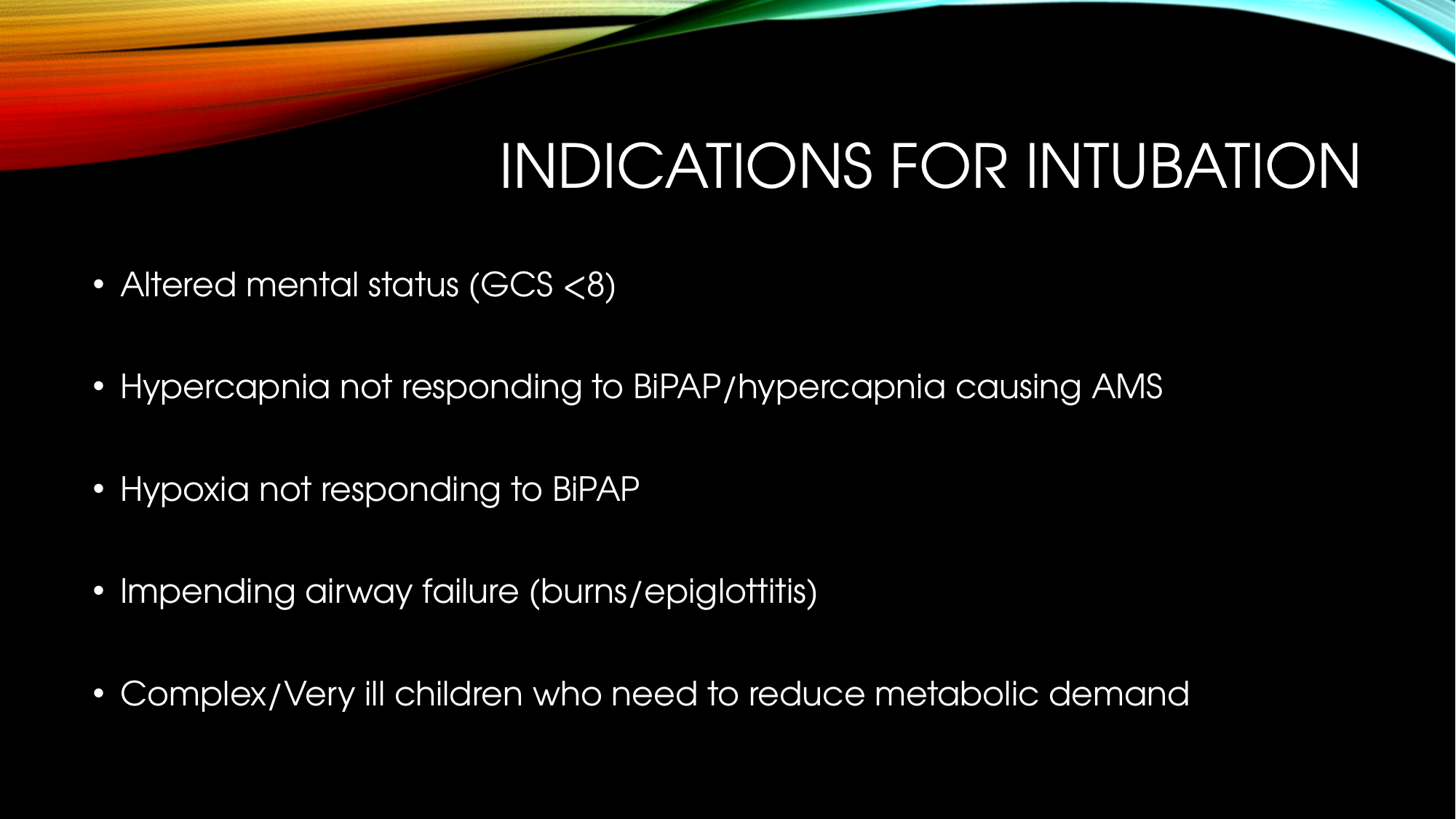

# Indications for intubation
Altered mental status (GCS <8)

Hypercapnia not responding to BiPAP/hypercapnia causing AMS

Hypoxia not responding to BiPAP

Impending airway failure (burns/epiglottitis)

Complex/Very ill children who need to reduce metabolic demand